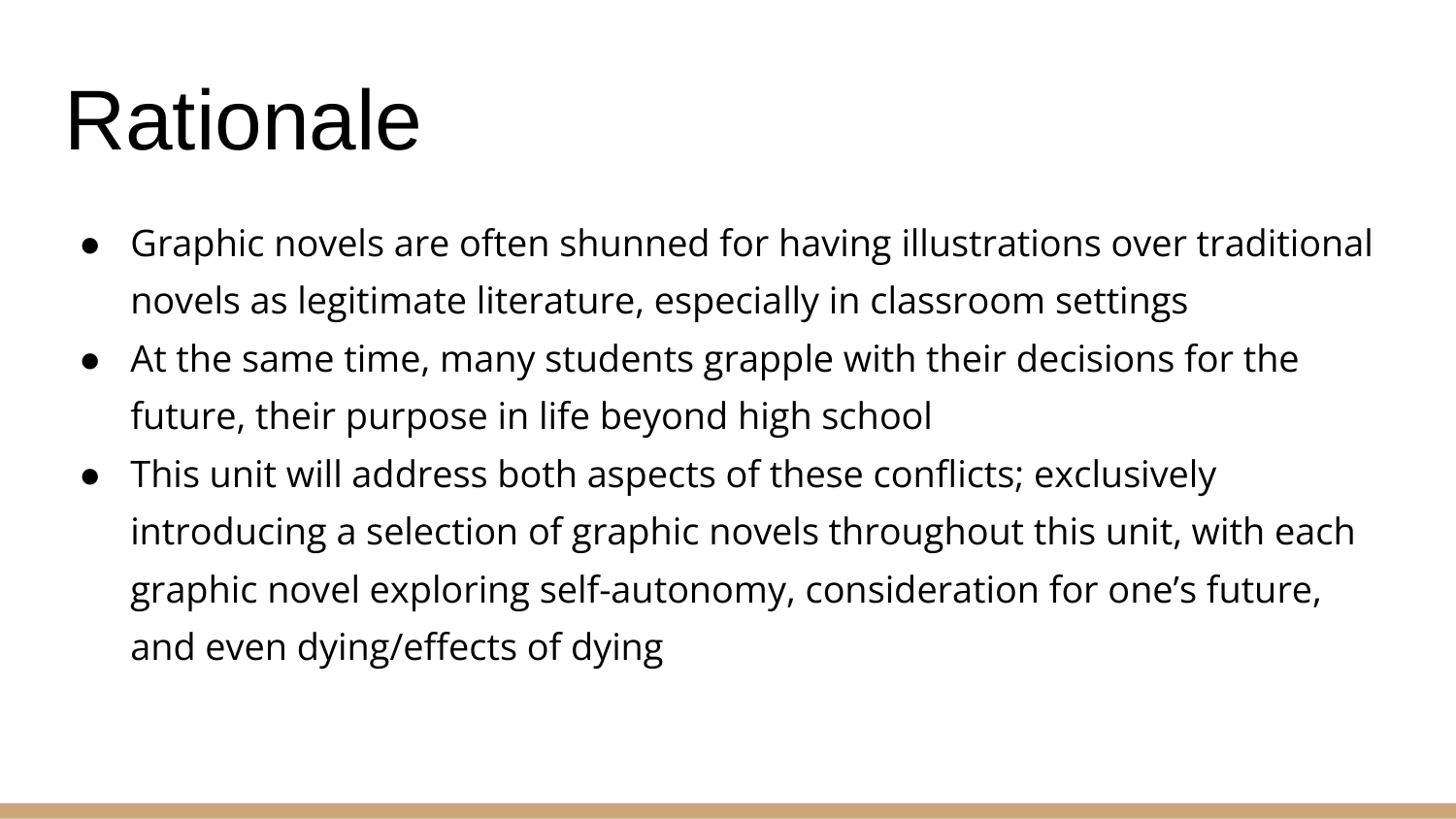

# Rationale
Graphic novels are often shunned for having illustrations over traditional novels as legitimate literature, especially in classroom settings
At the same time, many students grapple with their decisions for the future, their purpose in life beyond high school
This unit will address both aspects of these conflicts; exclusively introducing a selection of graphic novels throughout this unit, with each graphic novel exploring self-autonomy, consideration for one’s future, and even dying/effects of dying